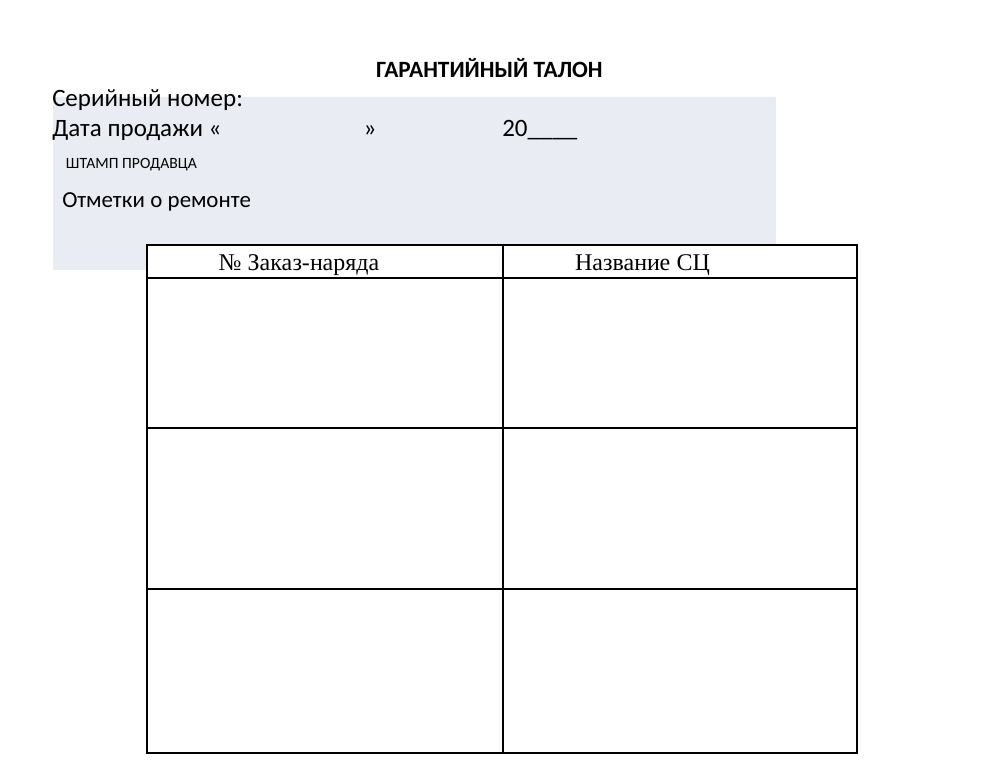

# ГАРАНТИЙНЫЙ ТАЛОН
Серийный номер:
Дата продажи «	  »	20____

| ШТАМП ПРОДАВЦА Отметки о ремонте |
| --- |
| № Заказ-наряда | Название СЦ |
| --- | --- |
|  |  |
|  |  |
|  |  |